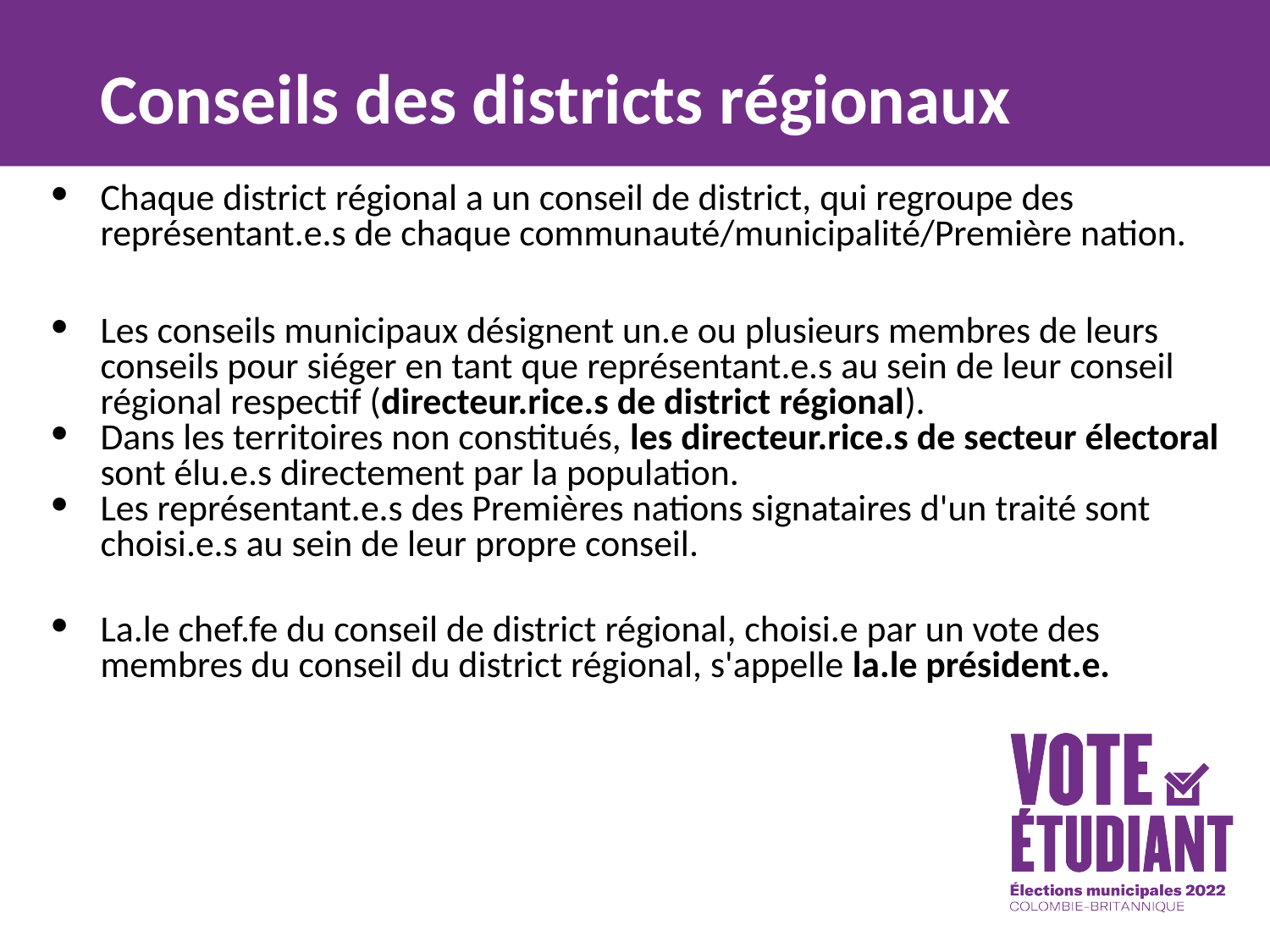

# Conseils des districts régionaux
Chaque district régional a un conseil de district, qui regroupe des représentant.e.s de chaque communauté/municipalité/Première nation.

Les conseils municipaux désignent un.e ou plusieurs membres de leurs conseils pour siéger en tant que représentant.e.s au sein de leur conseil régional respectif (directeur.rice.s de district régional).
Dans les territoires non constitués, les directeur.rice.s de secteur électoral sont élu.e.s directement par la population.
Les représentant.e.s des Premières nations signataires d'un traité sont choisi.e.s au sein de leur propre conseil.

La.le chef.fe du conseil de district régional, choisi.e par un vote des membres du conseil du district régional, s'appelle la.le président.e.